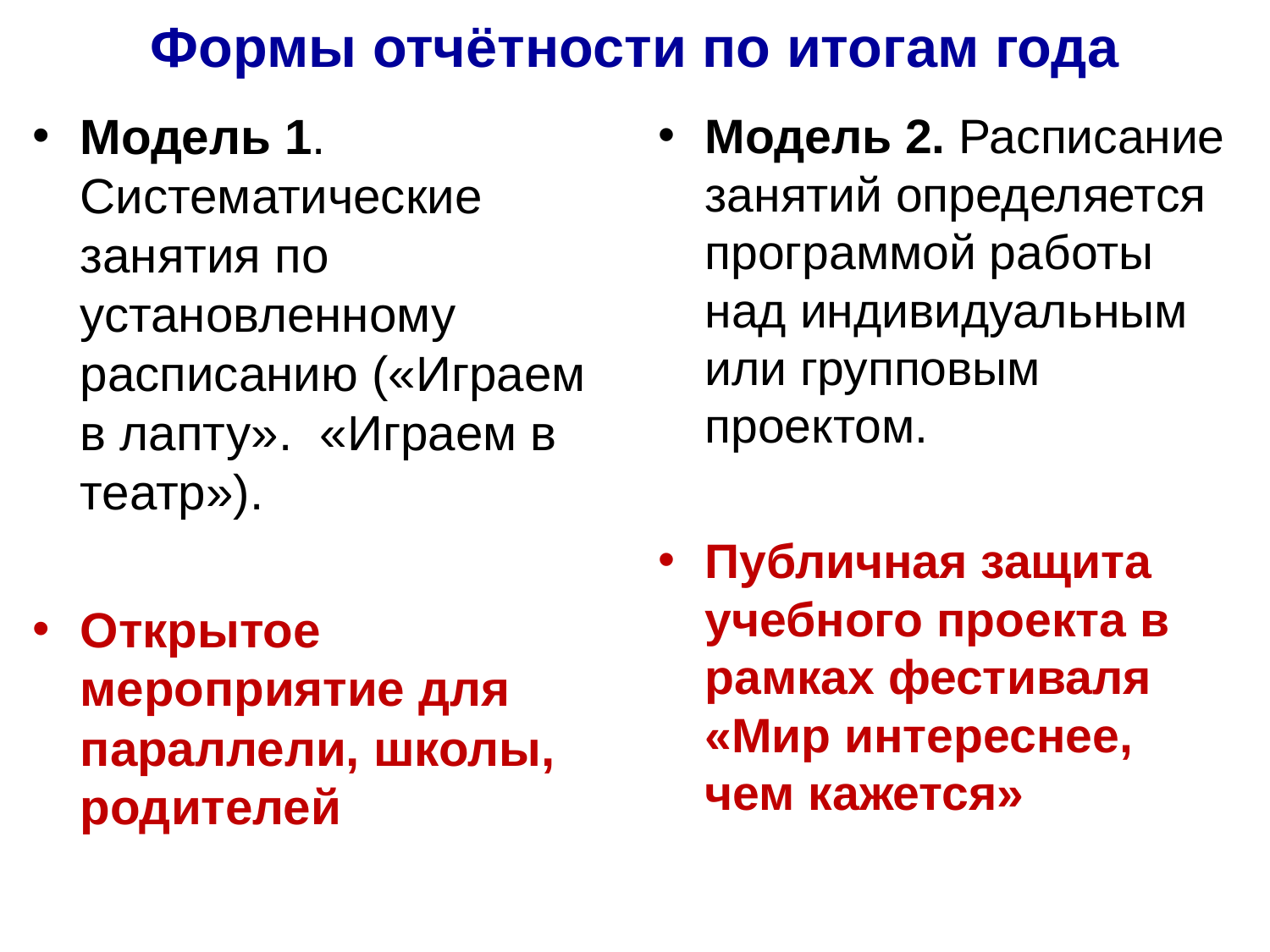

# Формы отчётности по итогам года
Модель 1. Систематические занятия по установленному расписанию («Играем в лапту».  «Играем в театр»).

Открытое мероприятие для параллели, школы, родителей

Модель 2. Расписание занятий определяется программой работы над индивидуальным или групповым проектом.

Публичная защита учебного проекта в рамках фестиваля «Мир интереснее, чем кажется»